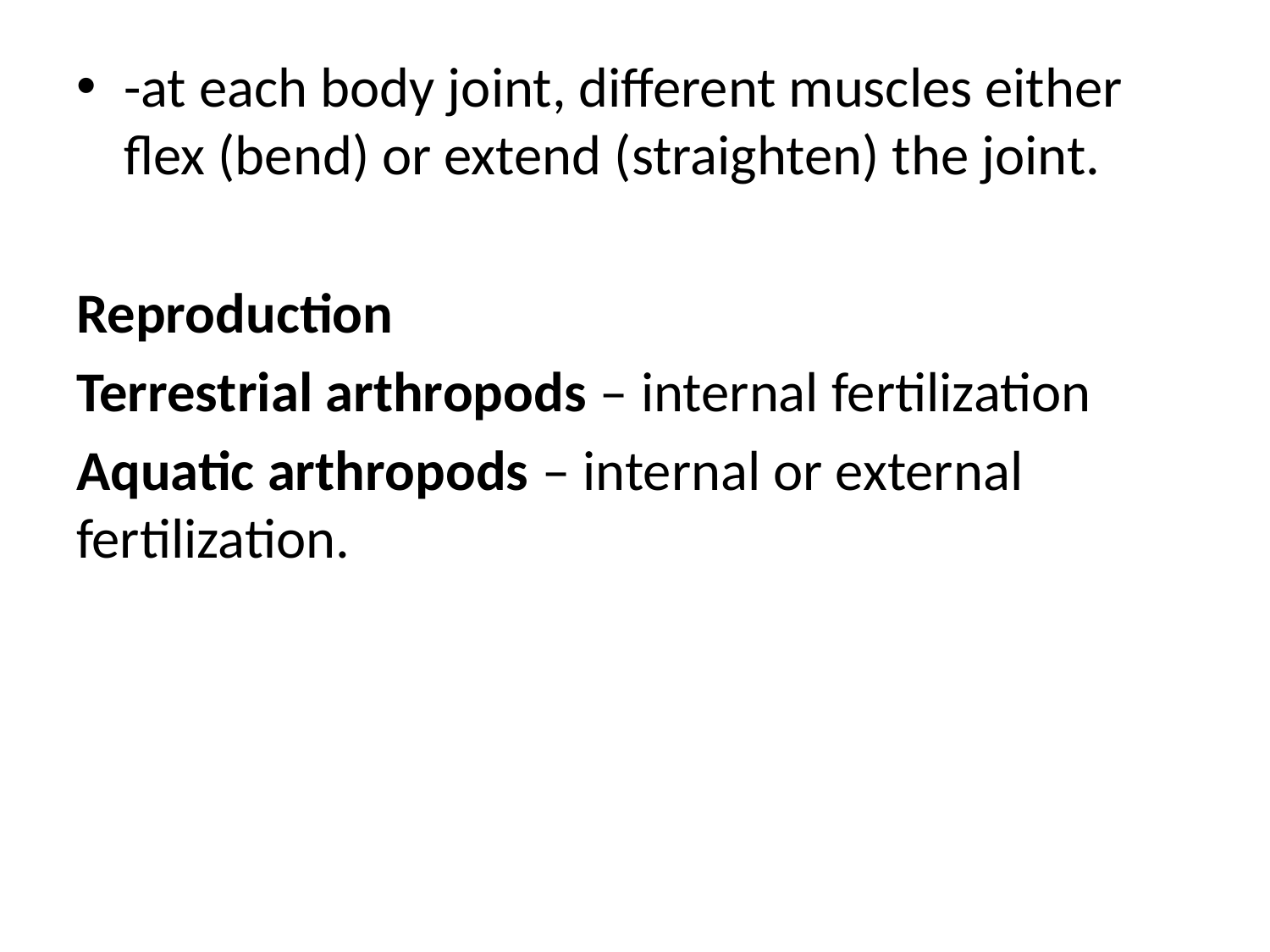

#
-at each body joint, different muscles either flex (bend) or extend (straighten) the joint.

Reproduction
Terrestrial arthropods – internal fertilization
Aquatic arthropods – internal or external fertilization.